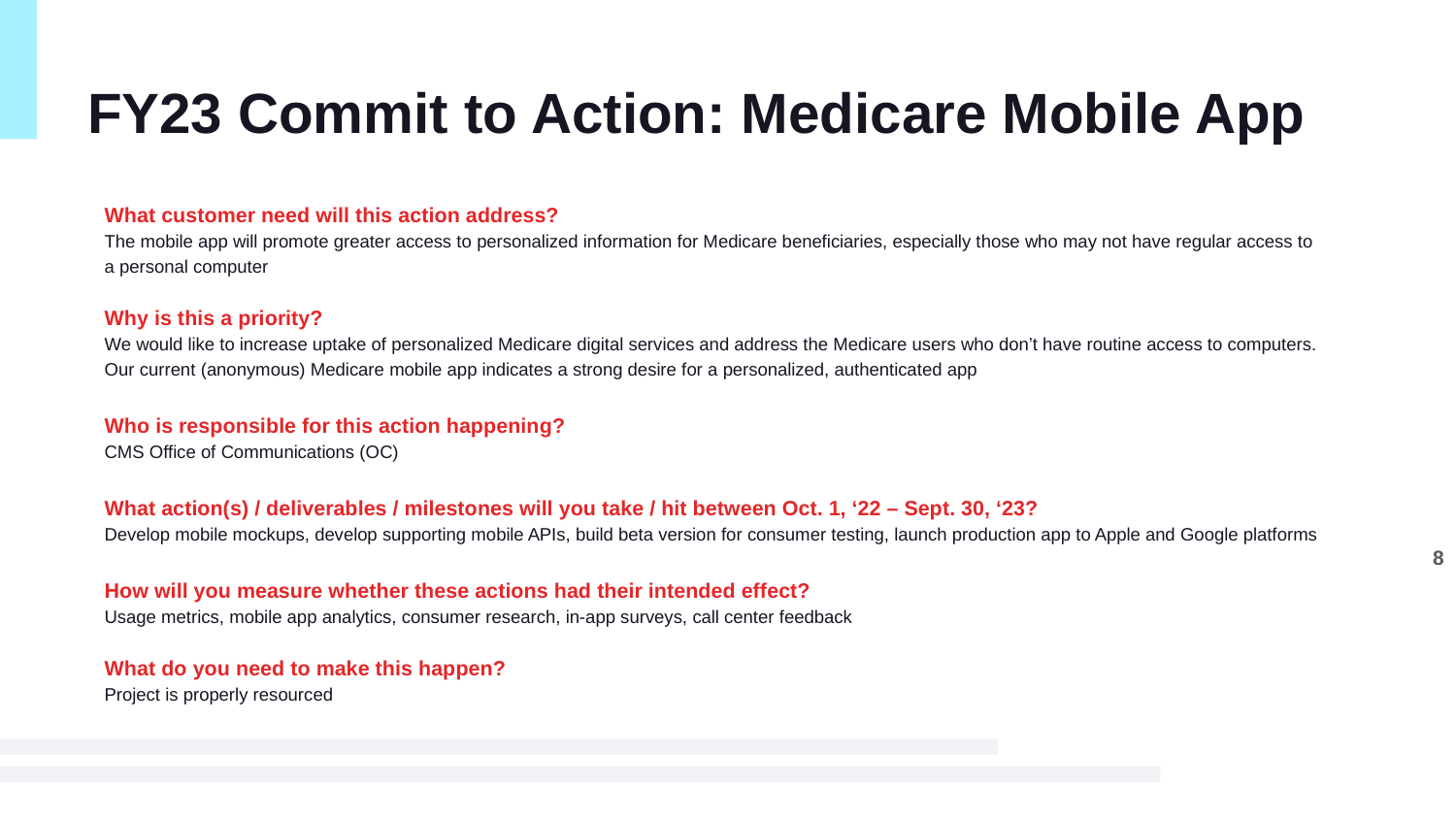

# FY23 Commit to Action: Medicare Mobile App
What customer need will this action address?
The mobile app will promote greater access to personalized information for Medicare beneficiaries, especially those who may not have regular access to a personal computer

Why is this a priority?
We would like to increase uptake of personalized Medicare digital services and address the Medicare users who don’t have routine access to computers. Our current (anonymous) Medicare mobile app indicates a strong desire for a personalized, authenticated app

Who is responsible for this action happening?
CMS Office of Communications (OC)

What action(s) / deliverables / milestones will you take / hit between Oct. 1, ‘22 – Sept. 30, ‘23?
Develop mobile mockups, develop supporting mobile APIs, build beta version for consumer testing, launch production app to Apple and Google platforms

How will you measure whether these actions had their intended effect?
Usage metrics, mobile app analytics, consumer research, in-app surveys, call center feedback

What do you need to make this happen?
Project is properly resourced

8